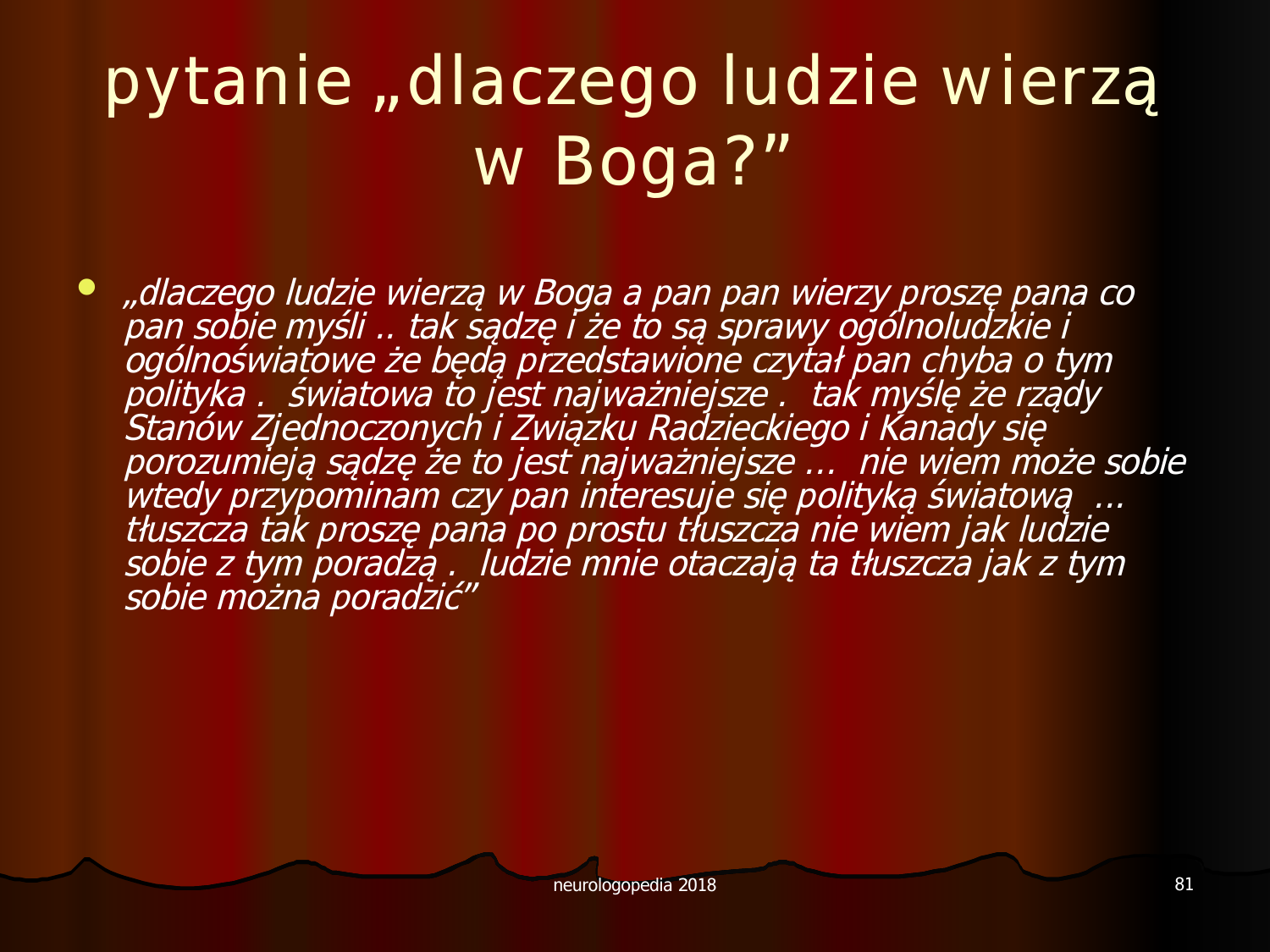

# pytanie „dlaczego ludzie wierzą w Boga?”

„dlaczego ludzie wierzą w Boga a pan pan wierzy proszę pana co pan sobie myśli .. tak sądzę i że to są sprawy ogólnoludzkie i ogólnoświatowe że będą przedstawione czytał pan chyba o tym polityka .  światowa to jest najważniejsze .  tak myślę że rządy Stanów Zjednoczonych i Związku Radzieckiego i Kanady się porozumieją sądzę że to jest najważniejsze ...  nie wiem może sobie wtedy przypominam czy pan interesuje się polityką światową  ...  tłuszcza tak proszę pana po prostu tłuszcza nie wiem jak ludzie sobie z tym poradzą .  ludzie mnie otaczają ta tłuszcza jak z tym sobie można poradzić”
81
neurologopedia 2018